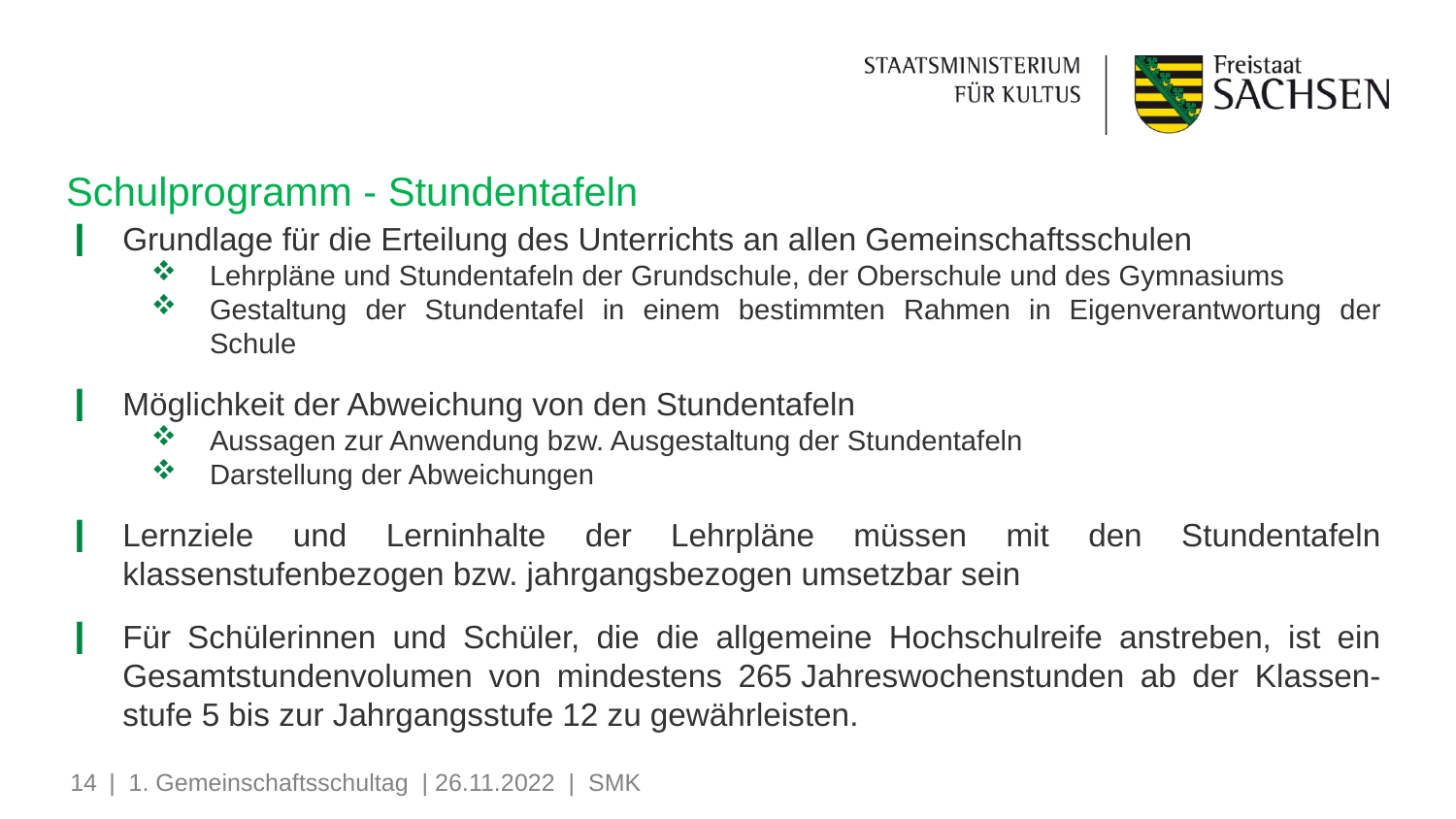

# Schulprogramm - Stundentafeln

Grundlage für die Erteilung des Unterrichts an allen Gemeinschaftsschulen
Lehrpläne und Stundentafeln der Grundschule, der Oberschule und des Gymnasiums
Gestaltung der Stundentafel in einem bestimmten Rahmen in Eigenverantwortung der Schule
Möglichkeit der Abweichung von den Stundentafeln
Aussagen zur Anwendung bzw. Ausgestaltung der Stundentafeln
Darstellung der Abweichungen
Lernziele und Lerninhalte der Lehrpläne müssen mit den Stundentafeln klassenstufenbezogen bzw. jahrgangsbezogen umsetzbar sein
Für Schülerinnen und Schüler, die die allgemeine Hochschulreife anstreben, ist ein Gesamtstundenvolumen von mindestens 265 Jahreswochenstunden ab der Klassen-stufe 5 bis zur Jahrgangsstufe 12 zu gewährleisten.
14
|  1. Gemeinschaftsschultag  | 26.11.2022  |  SMK